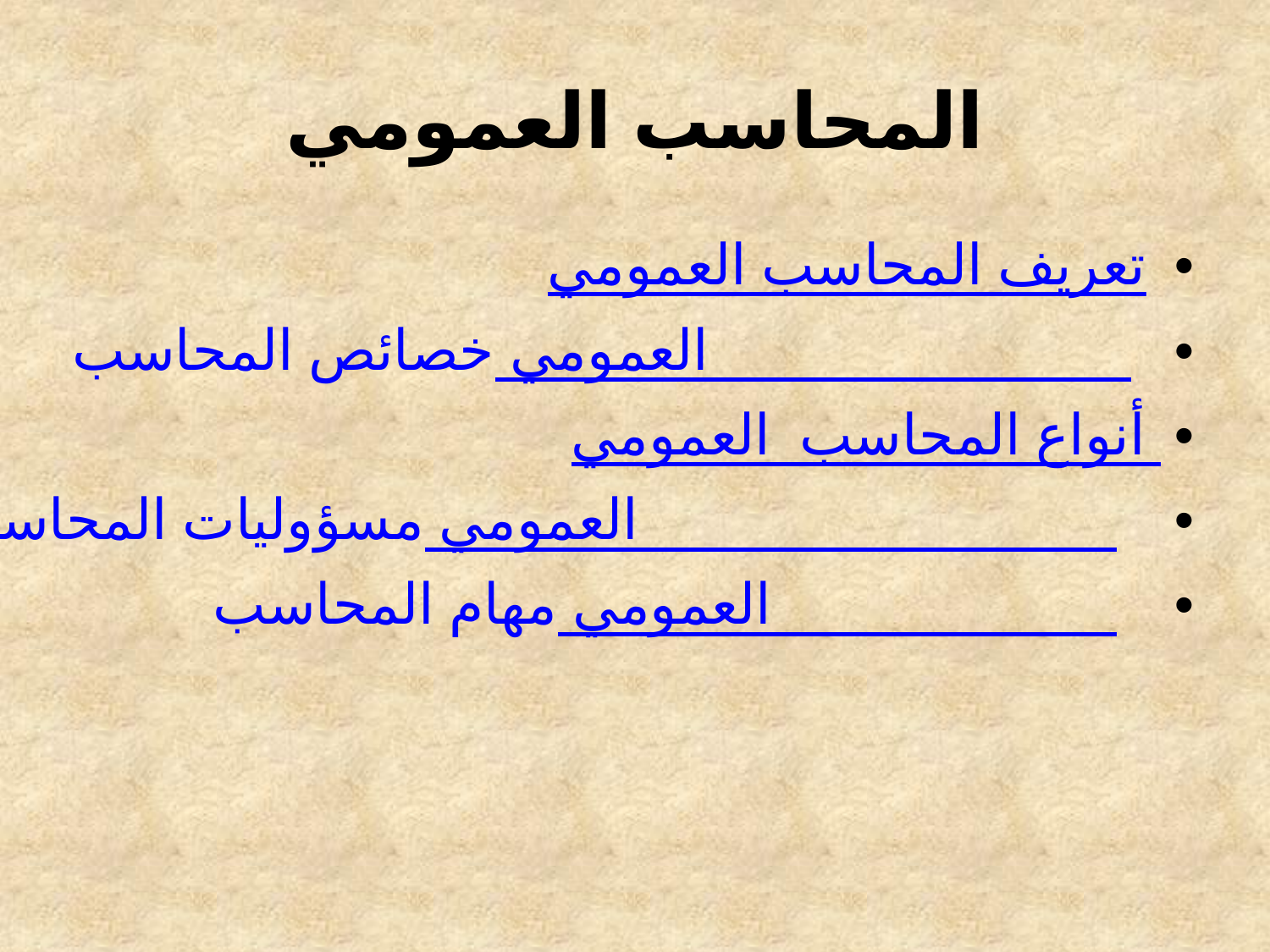

# المحاسب العمومي
تعريف المحاسب العمومي
 خصائص المحاسب العمومي
أنواع المحاسب العمومي
 مسؤوليات المحاسب العمومي
 مهام المحاسب العمومي